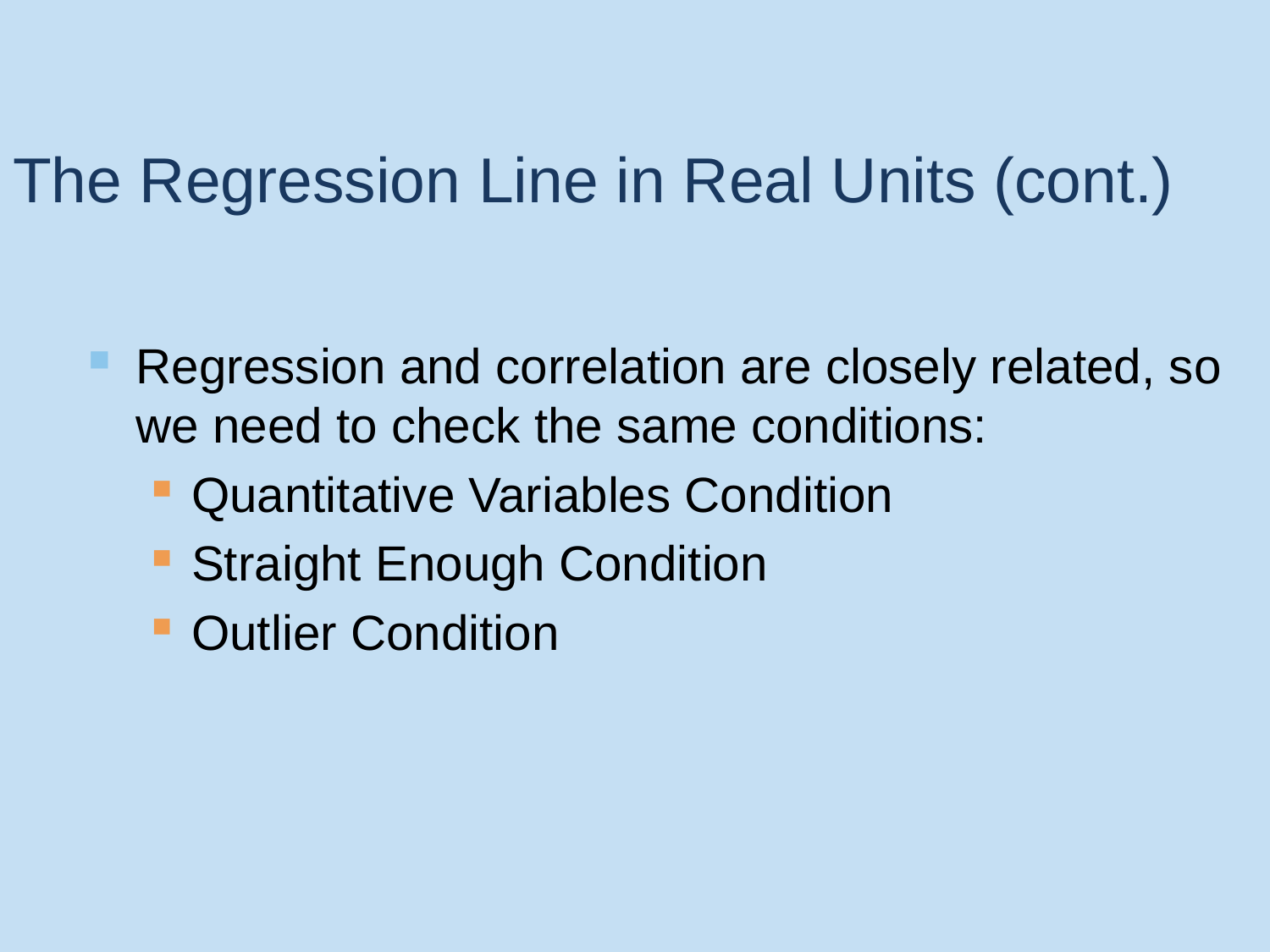

# The Regression Line in Real Units (cont.)
Regression and correlation are closely related, so we need to check the same conditions:
Quantitative Variables Condition
Straight Enough Condition
Outlier Condition